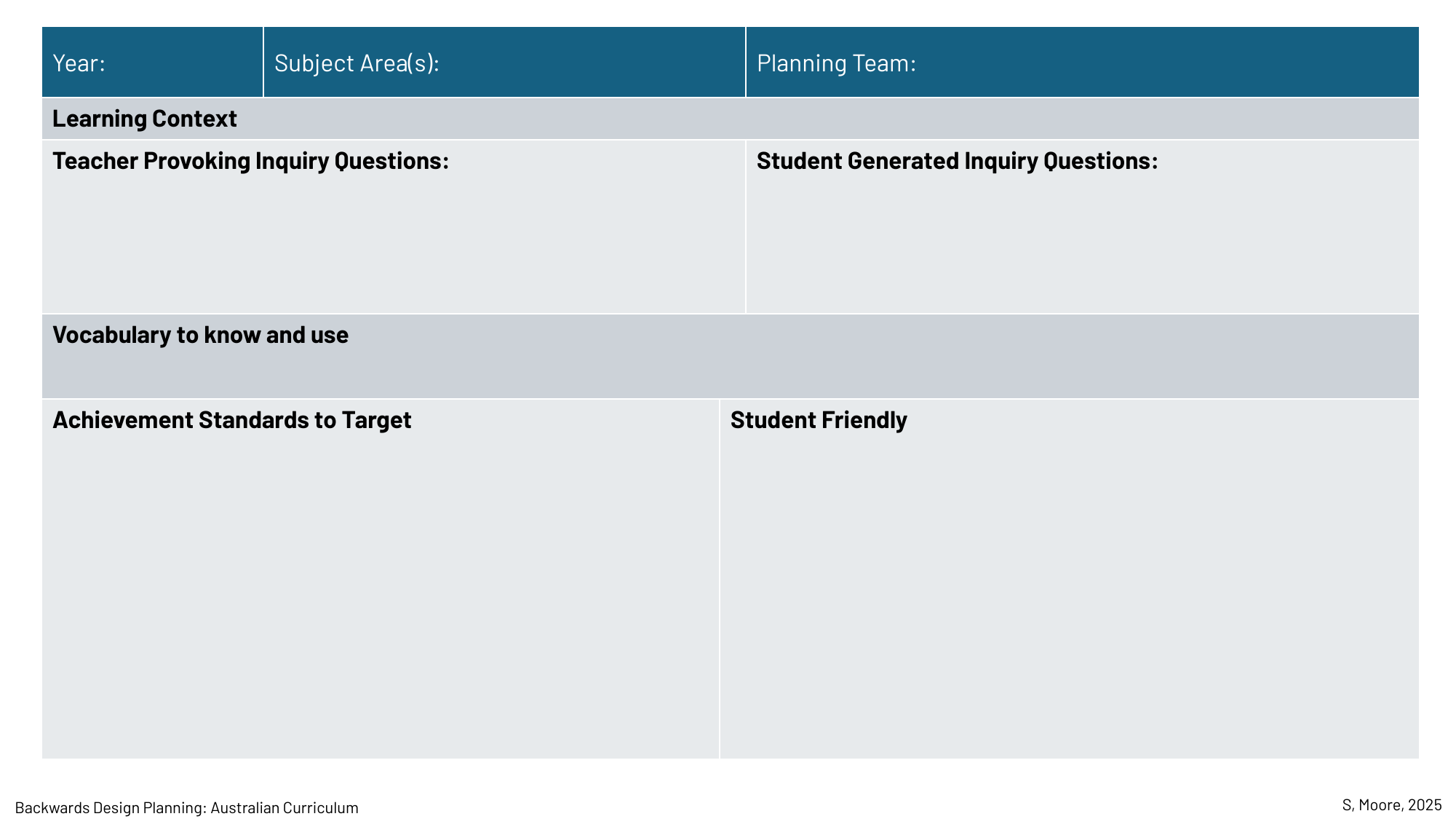

| Year: | Subject Area(s): |  | Planning Team: |
| --- | --- | --- | --- |
| Learning Context |  |  |  |
| Teacher Provoking Inquiry Questions: |  |  | Student Generated Inquiry Questions: |
| Vocabulary to know and use |  |  |  |
| Achievement Standards to Target |  | Student Friendly |  |
S, Moore, 2025
Backwards Design Planning: Australian Curriculum